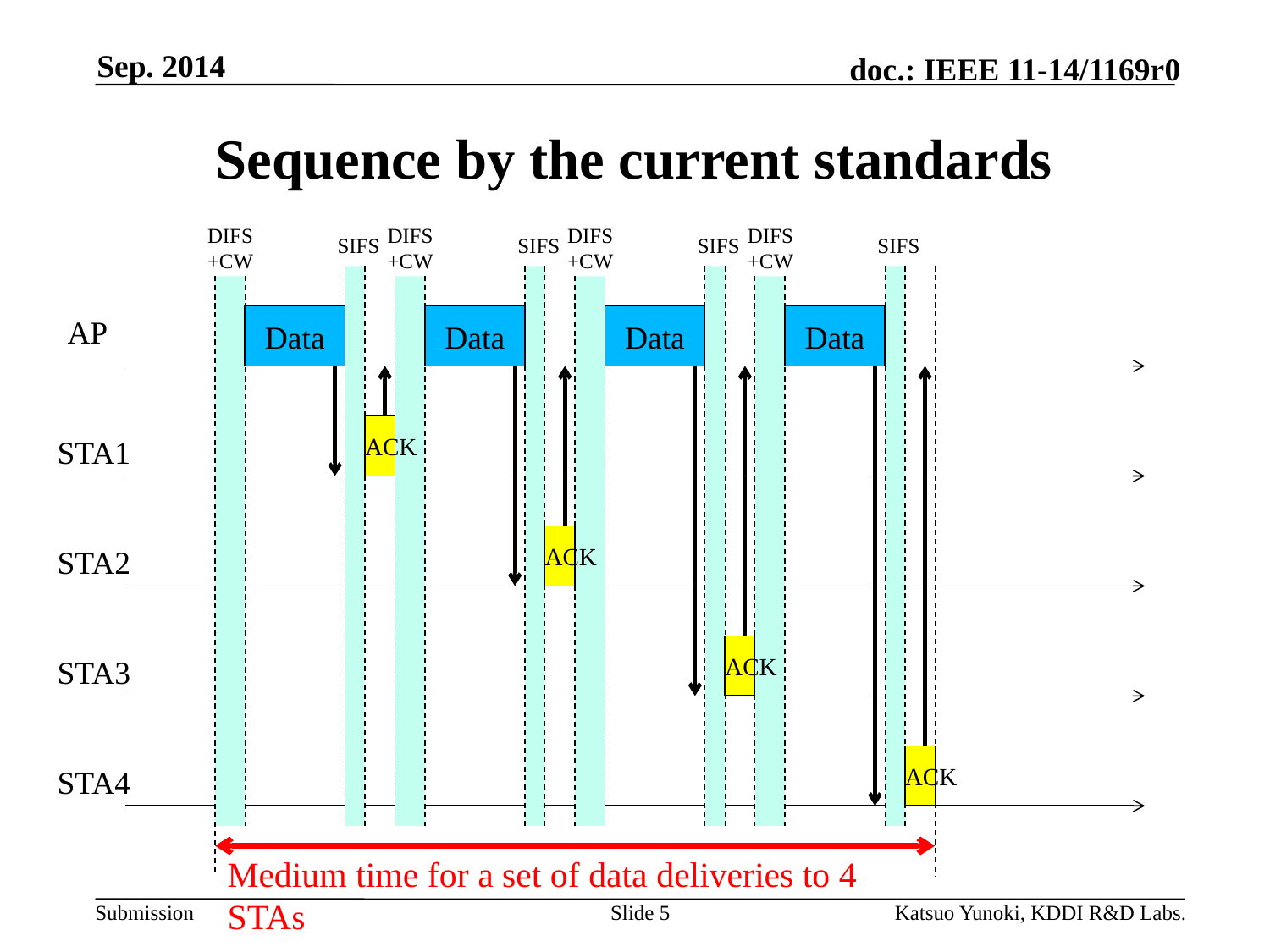

Sep. 2014
# Sequence by the current standards
DIFS
+CW
DIFS
+CW
DIFS
+CW
DIFS
+CW
SIFS
SIFS
SIFS
SIFS

AP
Data
Data
Data
Data
ACK
STA1
ACK
STA2
ACK
STA3
ACK
STA4
Medium time for a set of data deliveries to 4 STAs
Slide 5
Katsuo Yunoki, KDDI R&D Labs.